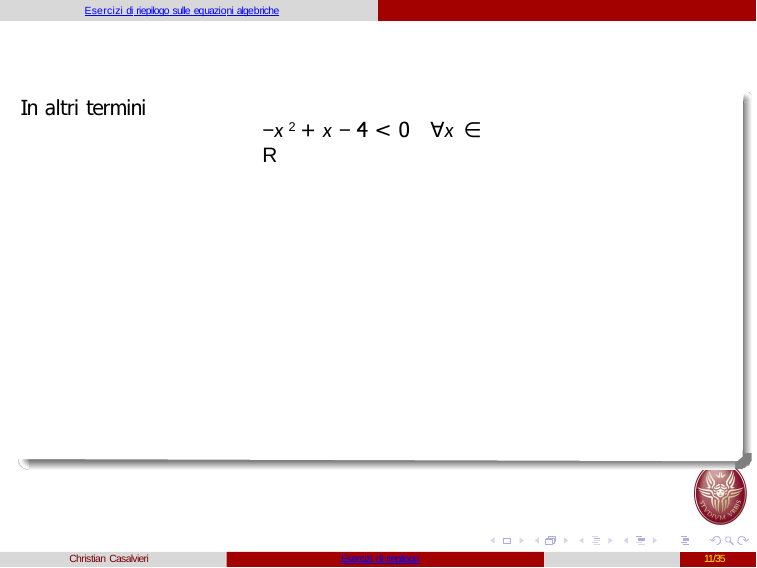

Esercizi di riepilogo sulle equazioni algebriche

In altri termini

−x 2 + x − 4 < 0   ∀x  ∈ R

Christian Casalvieri
Esercizi di riepilogo
11/35